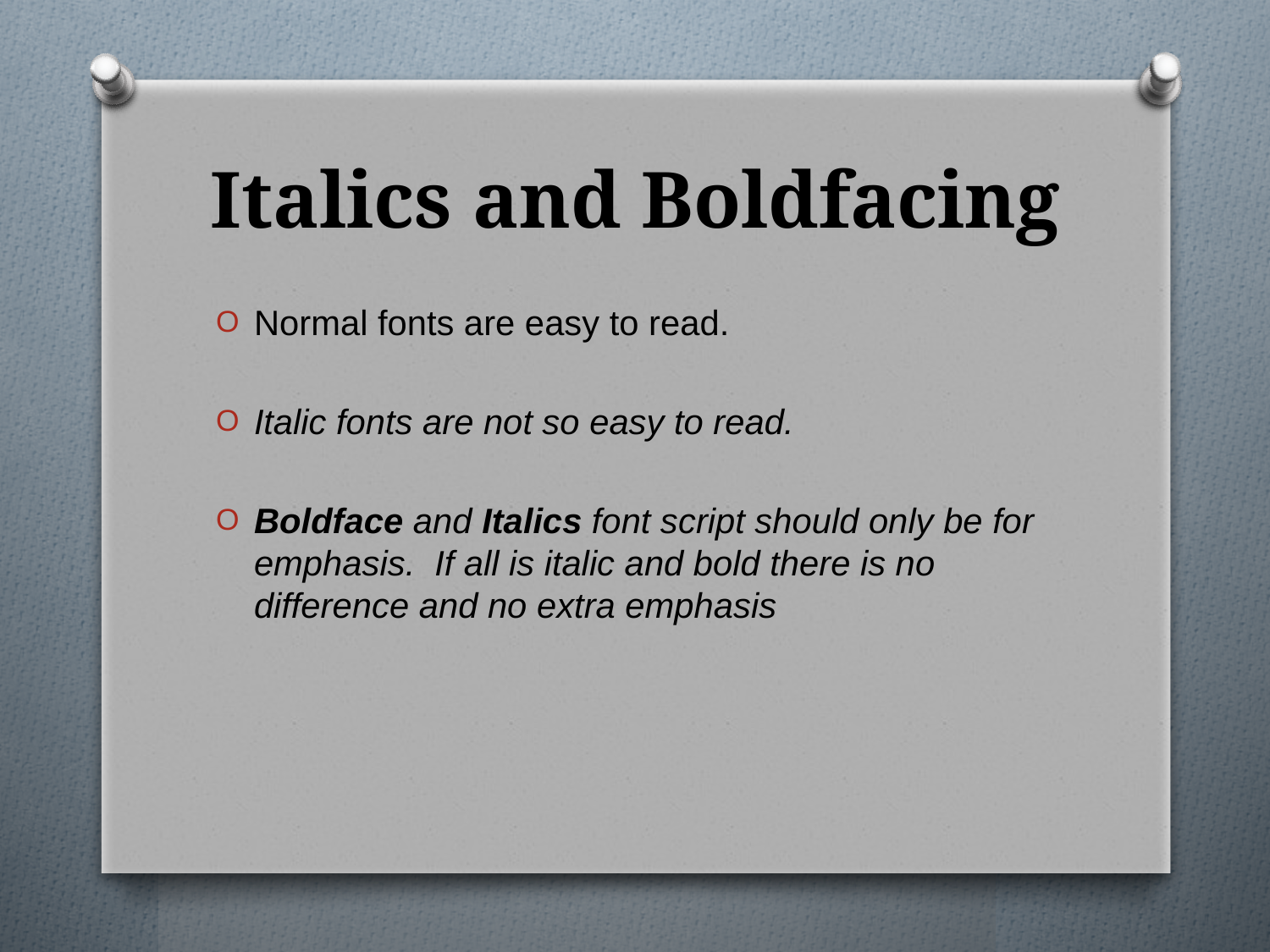

# Italics and Boldfacing
Normal fonts are easy to read.

Italic fonts are not so easy to read.

Boldface and Italics font script should only be for emphasis.  If all is italic and bold there is no difference and no extra emphasis